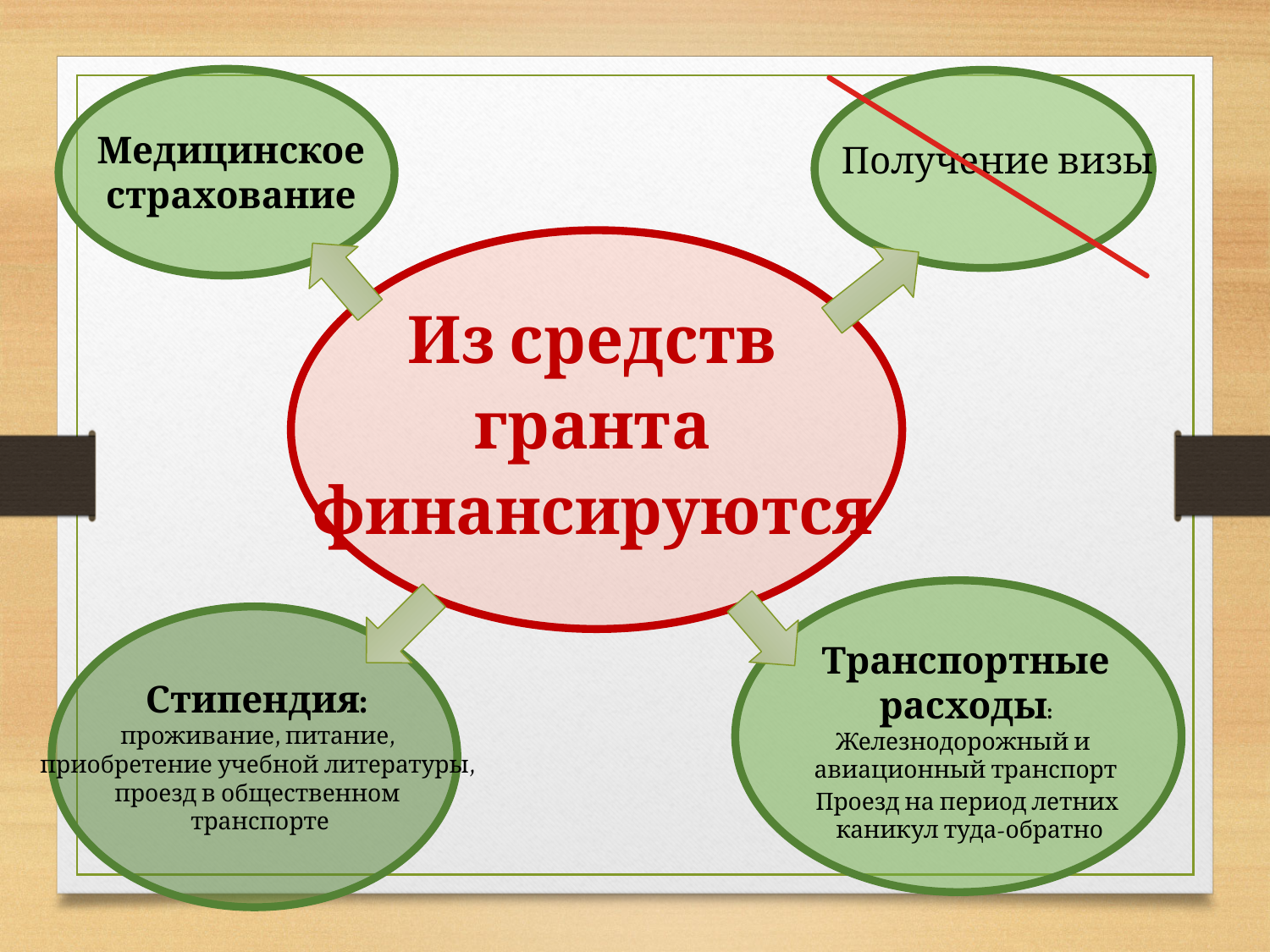

Медицинское
страхование
Получение визы

Из средств гранта финансируются

Транспортные
расходы:
Железнодорожный и
авиационный транспорт
Стипендия:
проживание, питание,
приобретение учебной литературы,
проезд в общественном
транспорте
Проезд на период летних
каникул туда-обратно